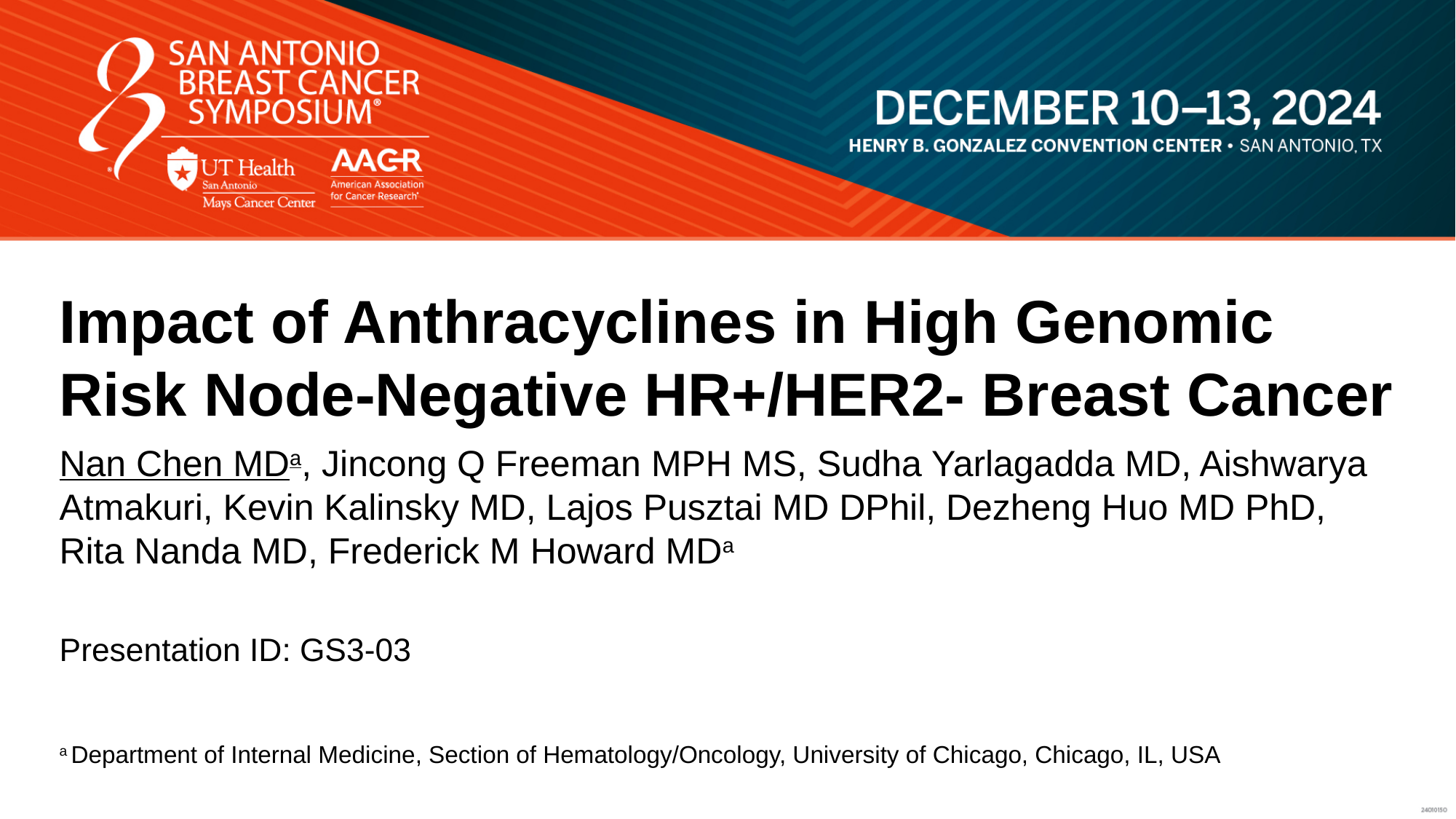

Impact of Anthracyclines in High Genomic Risk Node-Negative HR+/HER2- Breast Cancer
Nan Chen MDa, Jincong Q Freeman MPH MS, Sudha Yarlagadda MD, Aishwarya Atmakuri, Kevin Kalinsky MD, Lajos Pusztai MD DPhil, Dezheng Huo MD PhD, Rita Nanda MD, Frederick M Howard MDa

Presentation ID: GS3-03

a Department of Internal Medicine, Section of Hematology/Oncology, University of Chicago, Chicago, IL, USA